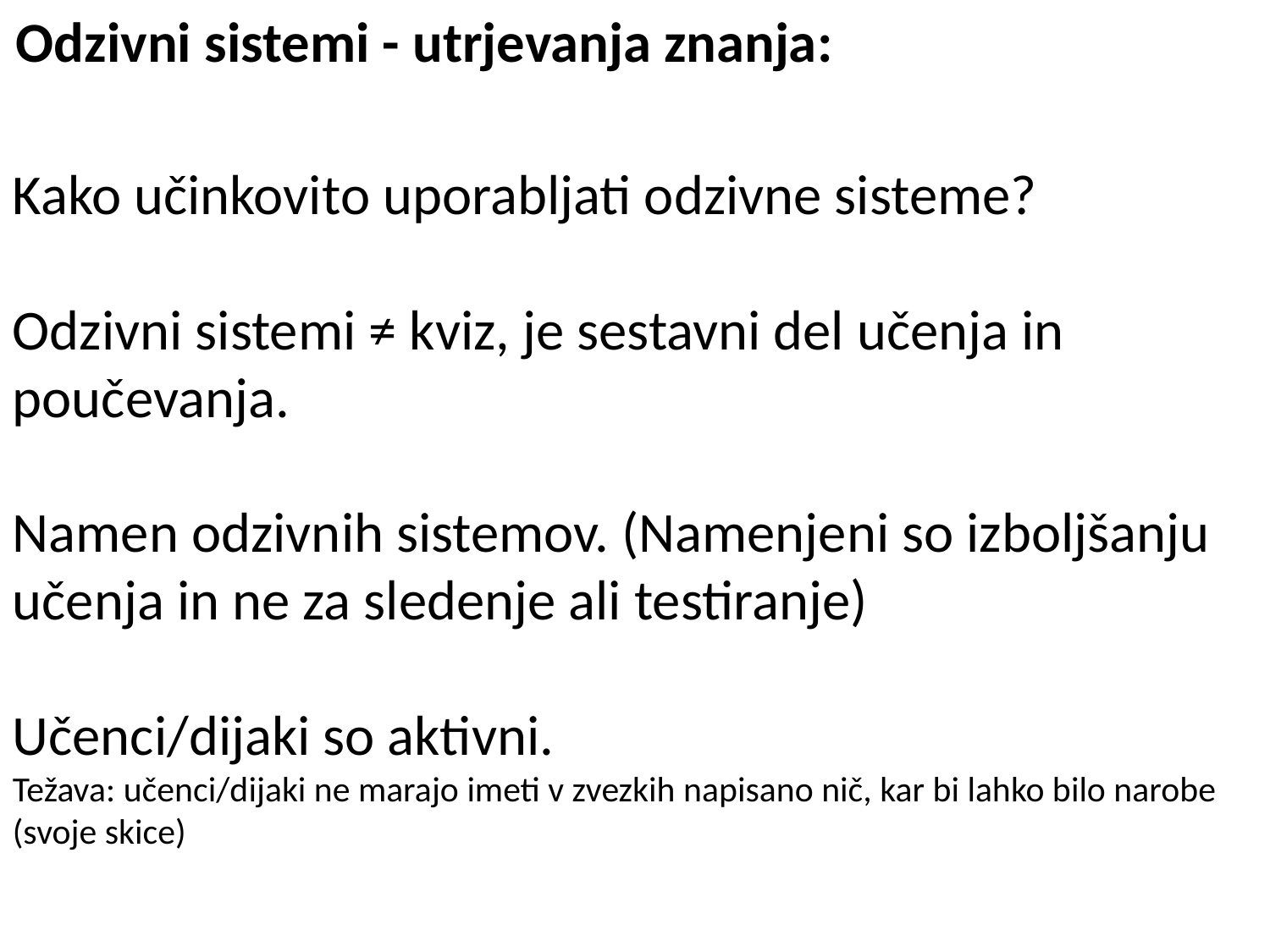

Odzivni sistemi - utrjevanja znanja:
Kako učinkovito uporabljati odzivne sisteme?

Odzivni sistemi ≠ kviz, je sestavni del učenja in poučevanja.

Namen odzivnih sistemov. (Namenjeni so izboljšanju učenja in ne za sledenje ali testiranje)

Učenci/dijaki so aktivni.
Težava: učenci/dijaki ne marajo imeti v zvezkih napisano nič, kar bi lahko bilo narobe (svoje skice)